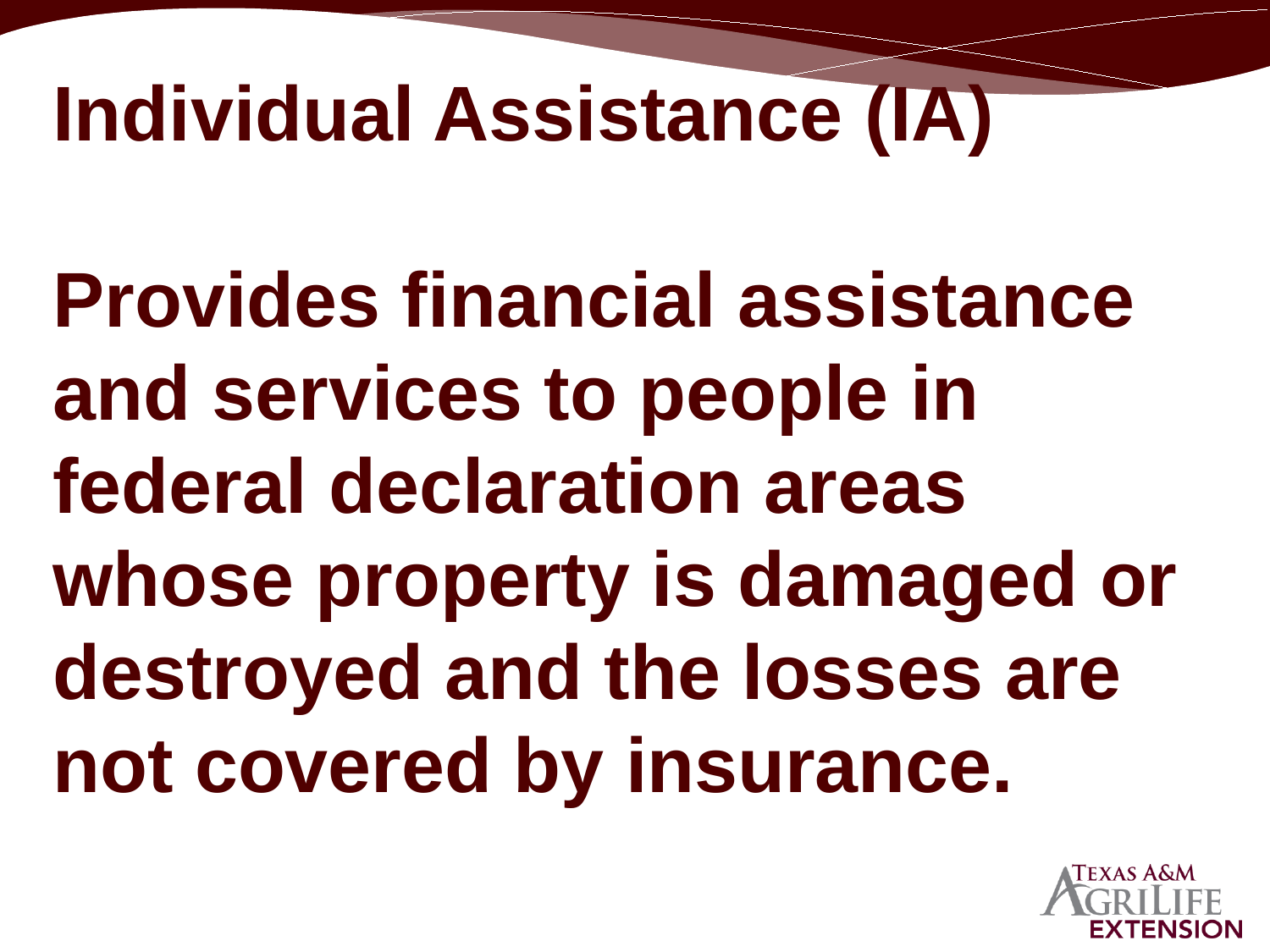

# Individual Assistance (IA) Provides financial assistance and services to people in federal declaration areas whose property is damaged or destroyed and the losses are not covered by insurance.